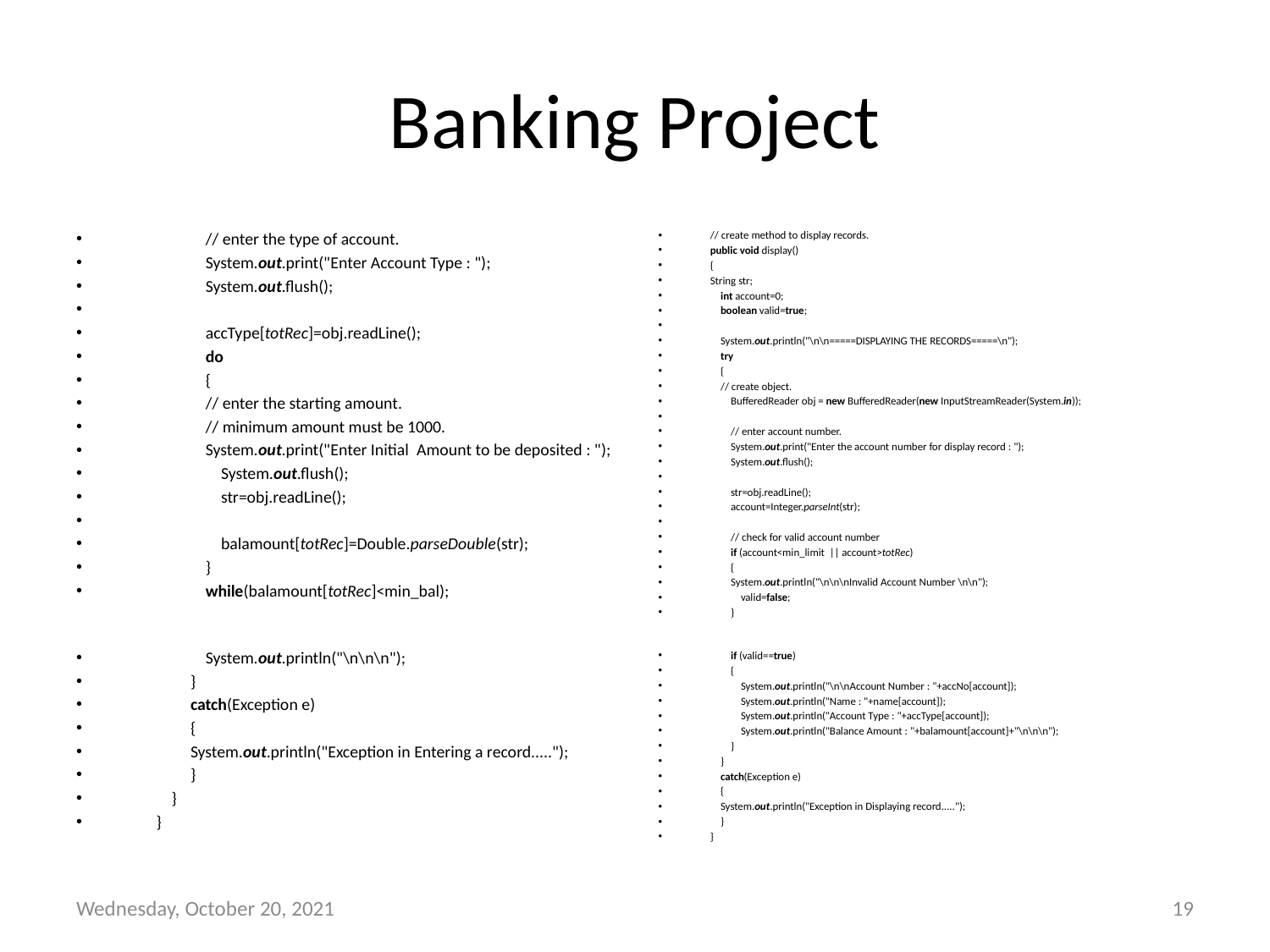

# Banking Project
                 // enter the type of account.
                 System.out.print("Enter Account Type : ");
                 System.out.flush();

                 accType[totRec]=obj.readLine();
                 do
                 {
                 // enter the starting amount.
                 // minimum amount must be 1000.
                 System.out.print("Enter Initial  Amount to be deposited : ");
                     System.out.flush();
                     str=obj.readLine();

                     balamount[totRec]=Double.parseDouble(str);
                 }
                 while(balamount[totRec]<min_bal);

                 System.out.println("\n\n\n");
             }
             catch(Exception e)
             {
             System.out.println("Exception in Entering a record.....");
             }
        }
    }

    // create method to display records.
    public void display()
    {
    String str;
        int account=0;
        boolean valid=true;

        System.out.println("\n\n=====DISPLAYING THE RECORDS=====\n");
        try
        {
        // create object.
            BufferedReader obj = new BufferedReader(new InputStreamReader(System.in));

            // enter account number.
            System.out.print("Enter the account number for display record : ");
            System.out.flush();

            str=obj.readLine();
            account=Integer.parseInt(str);

            // check for valid account number
            if (account<min_limit  || account>totRec)
            {
            System.out.println("\n\n\nInvalid Account Number \n\n");
                valid=false;
            }

            if (valid==true)
            {
                System.out.println("\n\nAccount Number : "+accNo[account]);
                System.out.println("Name : "+name[account]);
                System.out.println("Account Type : "+accType[account]);
                System.out.println("Balance Amount : "+balamount[account]+"\n\n\n");
            }
        }
        catch(Exception e)
        {
        System.out.println("Exception in Displaying record.....");
        }
    }

Wednesday, October 20, 2021
19